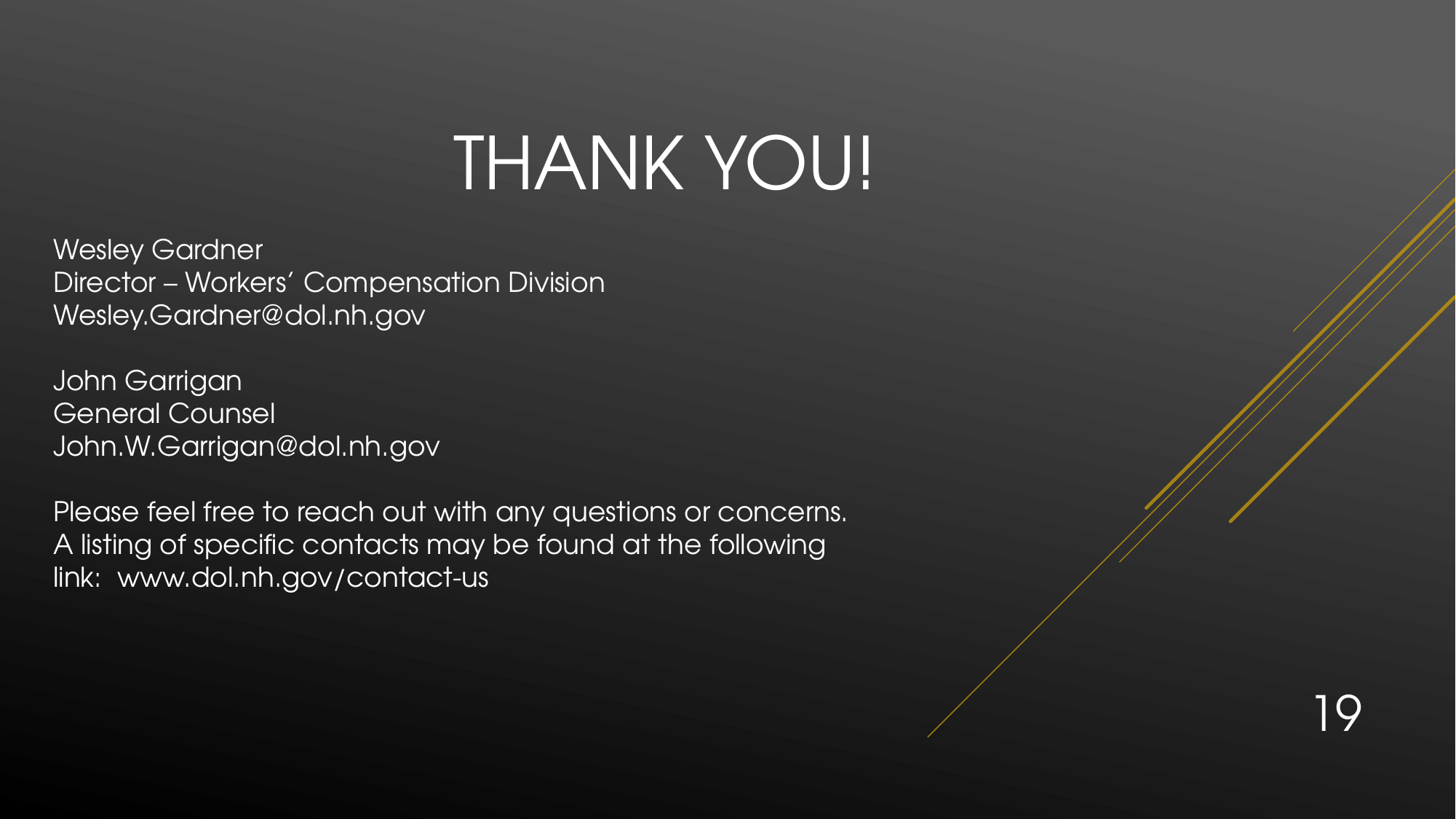

# Thank you!
Wesley Gardner
Director – Workers’ Compensation Division
Wesley.Gardner@dol.nh.gov

John Garrigan
General Counsel
John.W.Garrigan@dol.nh.gov

Please feel free to reach out with any questions or concerns. A listing of specific contacts may be found at the following link:  www.dol.nh.gov/contact-us

19